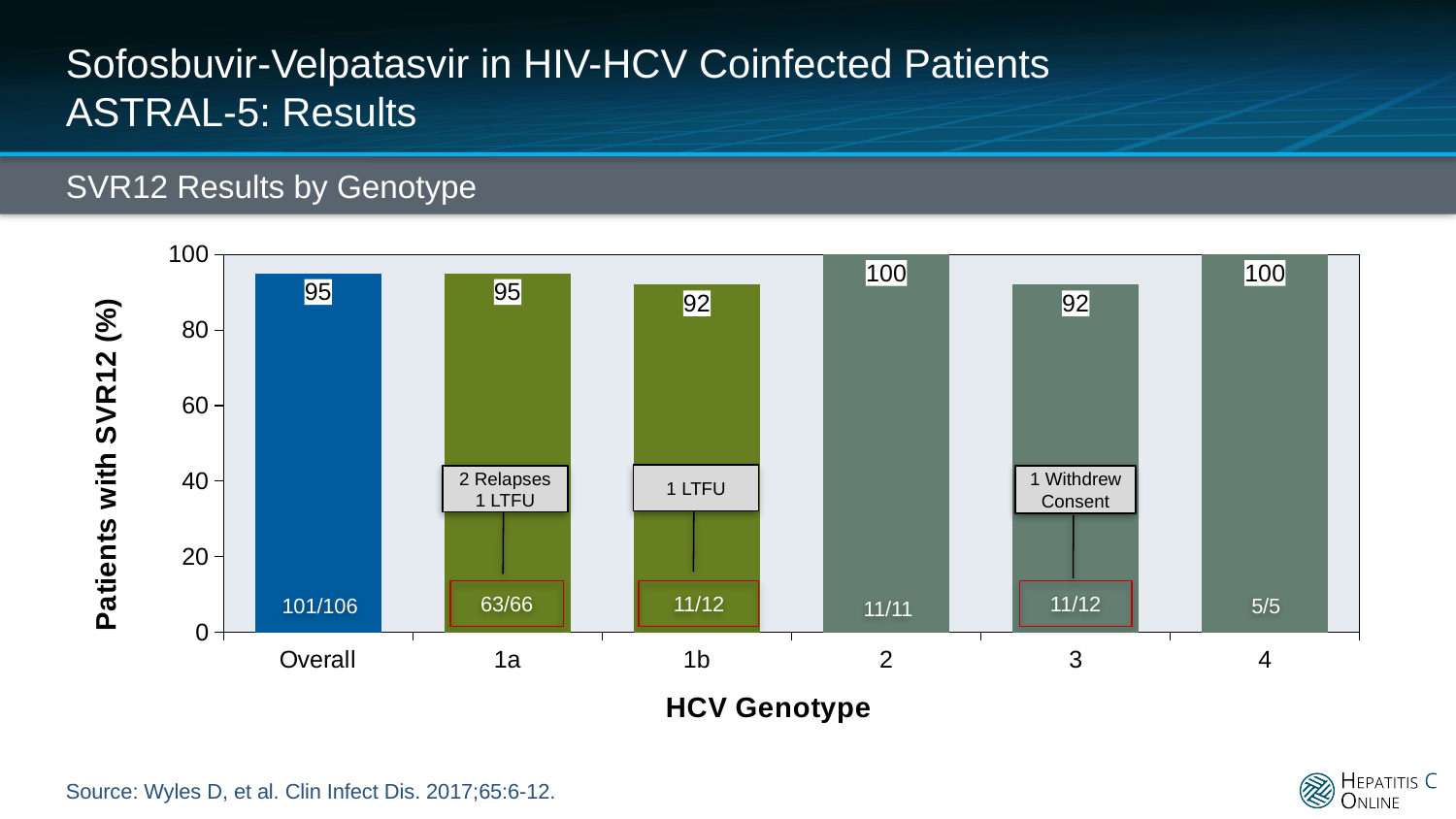

# Sofosbuvir-Velpatasvir in HIV-HCV Coinfected Patients ASTRAL-5: Results
SVR12 Results by Genotype

### Chart

| Category |  |
|---|---|
| Overall | 95.0 |
| 1a | 95.0 |
| 1b | 92.0 |
| 2 | 100.0 |
| 3 | 92.0 |
| 4 | 100.0 |
1 LTFU
2 Relapses
1 LTFU
1 Withdrew
Consent
63/66
11/12
11/12
101/106
5/5
11/11
Source: Wyles D, et al. Clin Infect Dis. 2017;65:6-12.